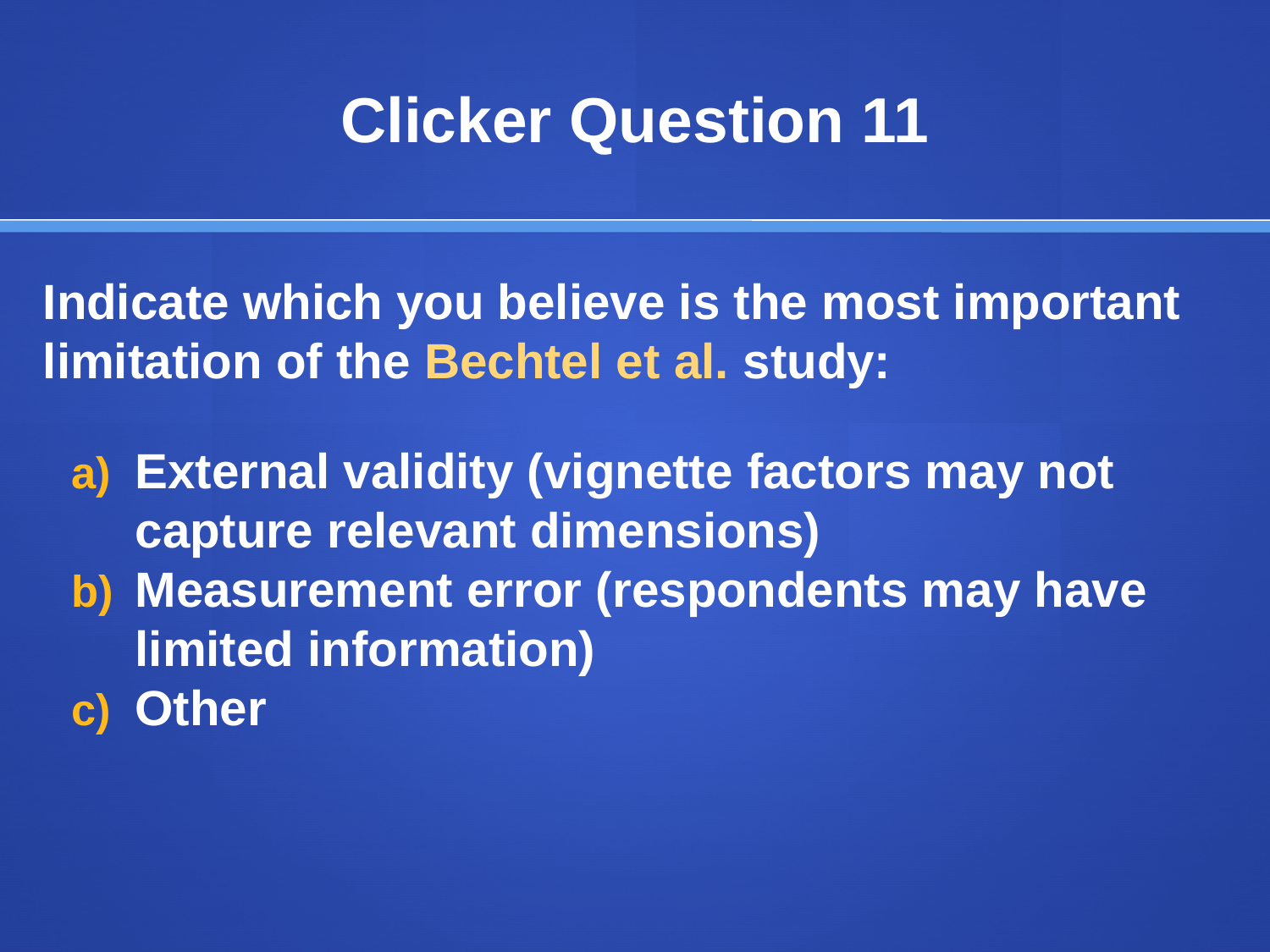

# Clicker Question 11
Indicate which you believe is the most important limitation of the Bechtel et al. study:

External validity (vignette factors may not capture relevant dimensions)
Measurement error (respondents may have limited information)
Other